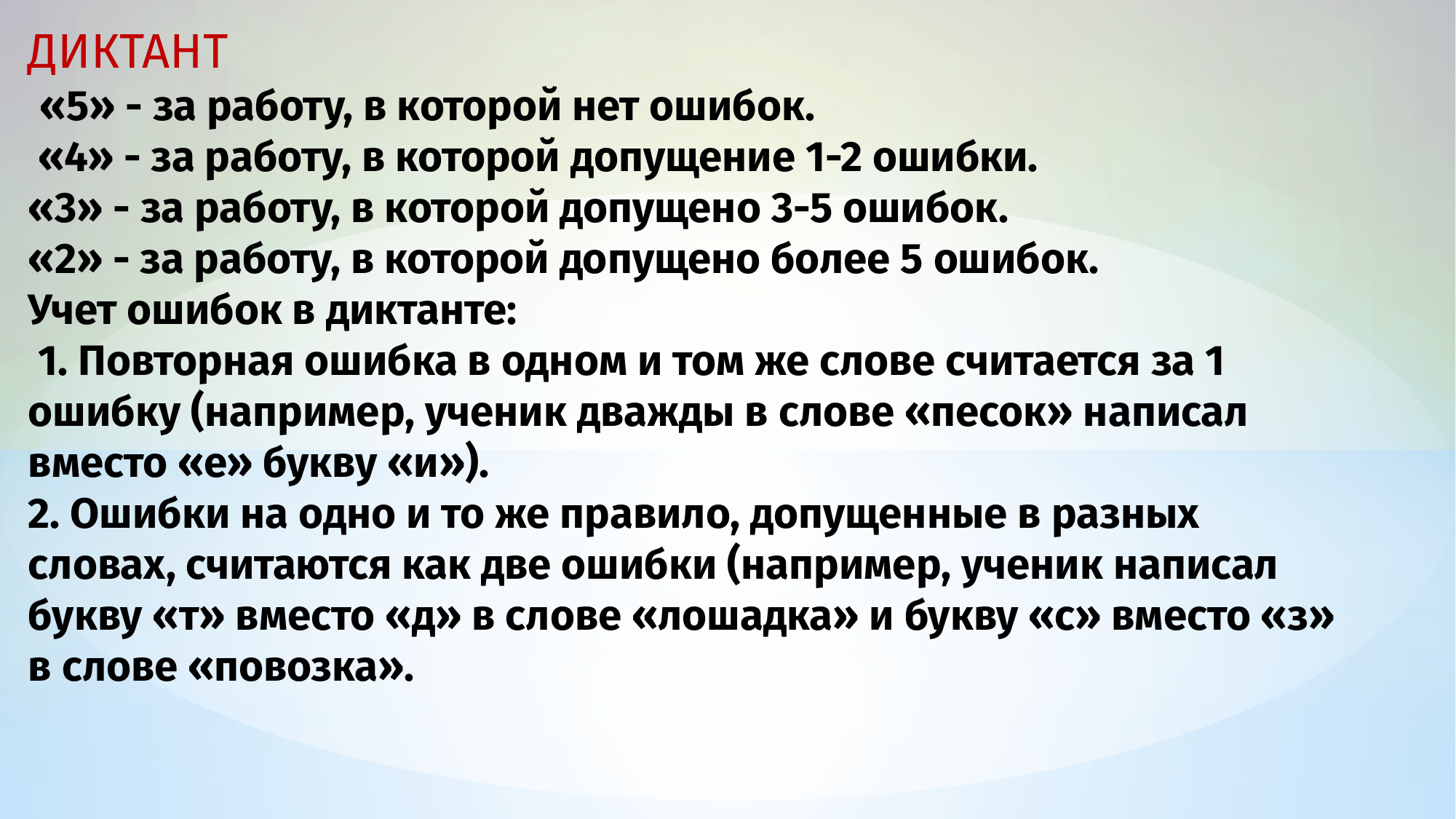

ДИКТАНТ
 «5» - за работу, в которой нет ошибок.
 «4» - за работу, в которой допущение 1-2 ошибки.
«3» - за работу, в которой допущено 3-5 ошибок.
«2» - за работу, в которой допущено более 5 ошибок.
Учет ошибок в диктанте:
 1. Повторная ошибка в одном и том же слове считается за 1 ошибку (например, ученик дважды в слове «песок» написал вместо «е» букву «и»).
2. Ошибки на одно и то же правило, допущенные в разных словах, считаются как две ошибки (например, ученик написал букву «т» вместо «д» в слове «лошадка» и букву «с» вместо «з» в слове «повозка».